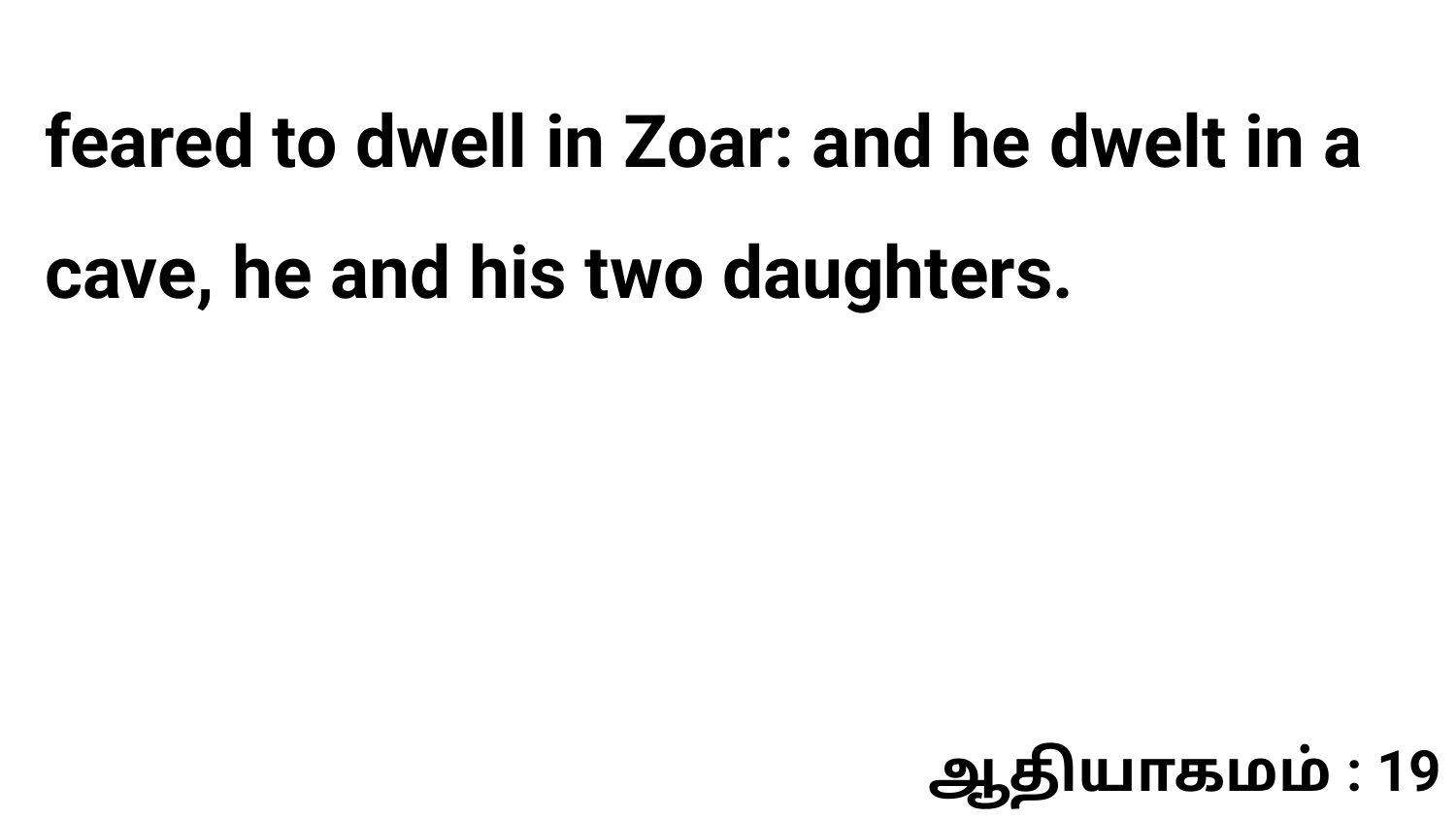

feared to dwell in Zoar: and he dwelt in a cave, he and his two daughters.
ஆதியாகமம் : 19